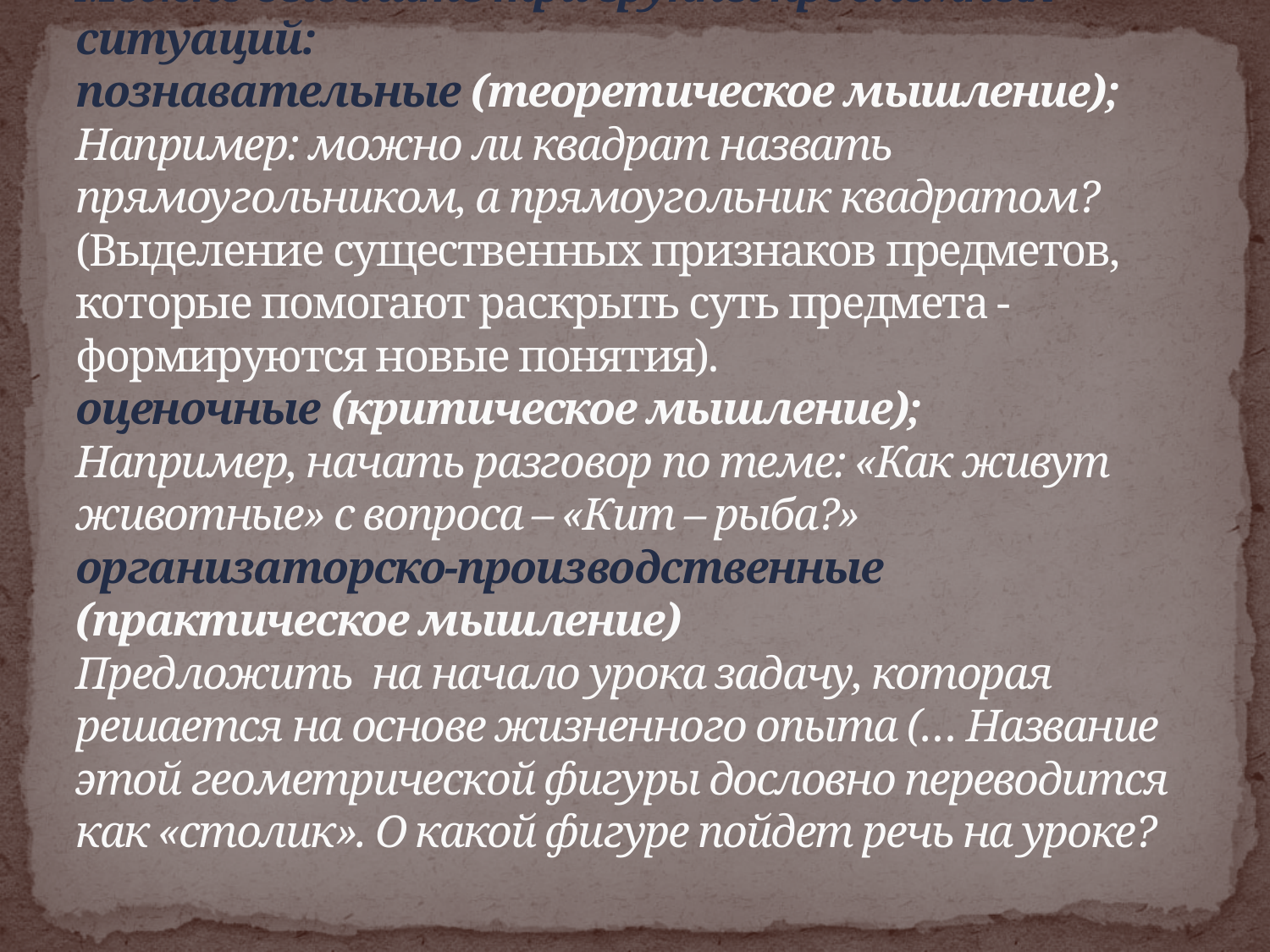

# Можно выделить три группы проблемных ситуаций: познавательные (теоретическое мышление); Например: можно ли квадрат назвать прямоугольником, а прямоугольник квадратом? (Выделение существенных признаков предметов, которые помогают раскрыть суть предмета - формируются новые понятия). оценочные (критическое мышление); Например, начать разговор по теме: «Как живут животные» с вопроса – «Кит – рыба?» организаторско-производственные (практическое мышление) Предложить  на начало урока задачу, которая решается на основе жизненного опыта (… Название этой геометрической фигуры дословно переводится как «столик». О какой фигуре пойдет речь на уроке?